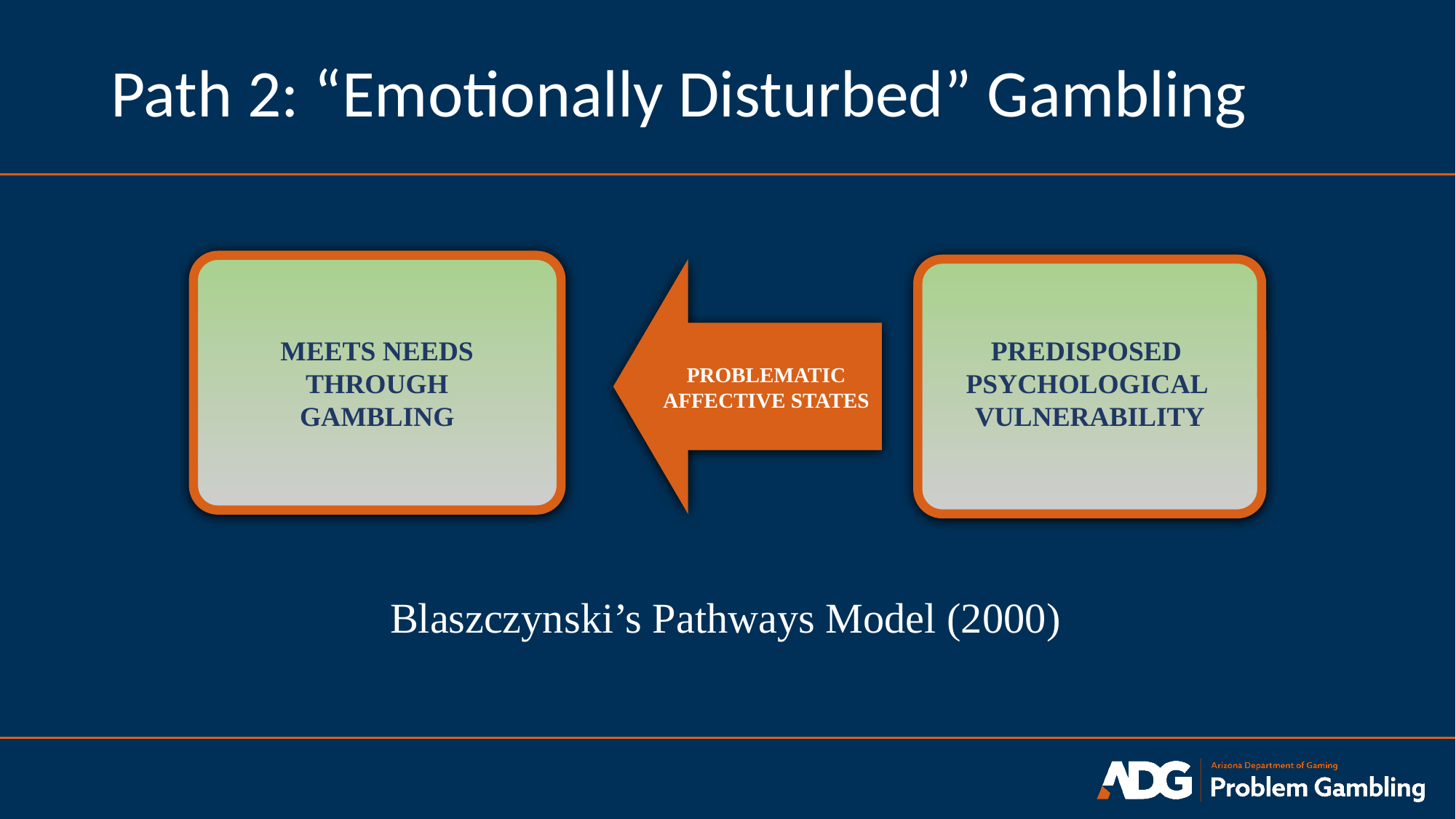

# Path 2: “Emotionally Disturbed” Gambling

PROBLEMATIC AFFECTIVE STATES

MEETS NEEDS
THROUGH
GAMBLING
PREDISPOSED
PSYCHOLOGICAL
VULNERABILITY
Blaszczynski’s Pathways Model (2000)